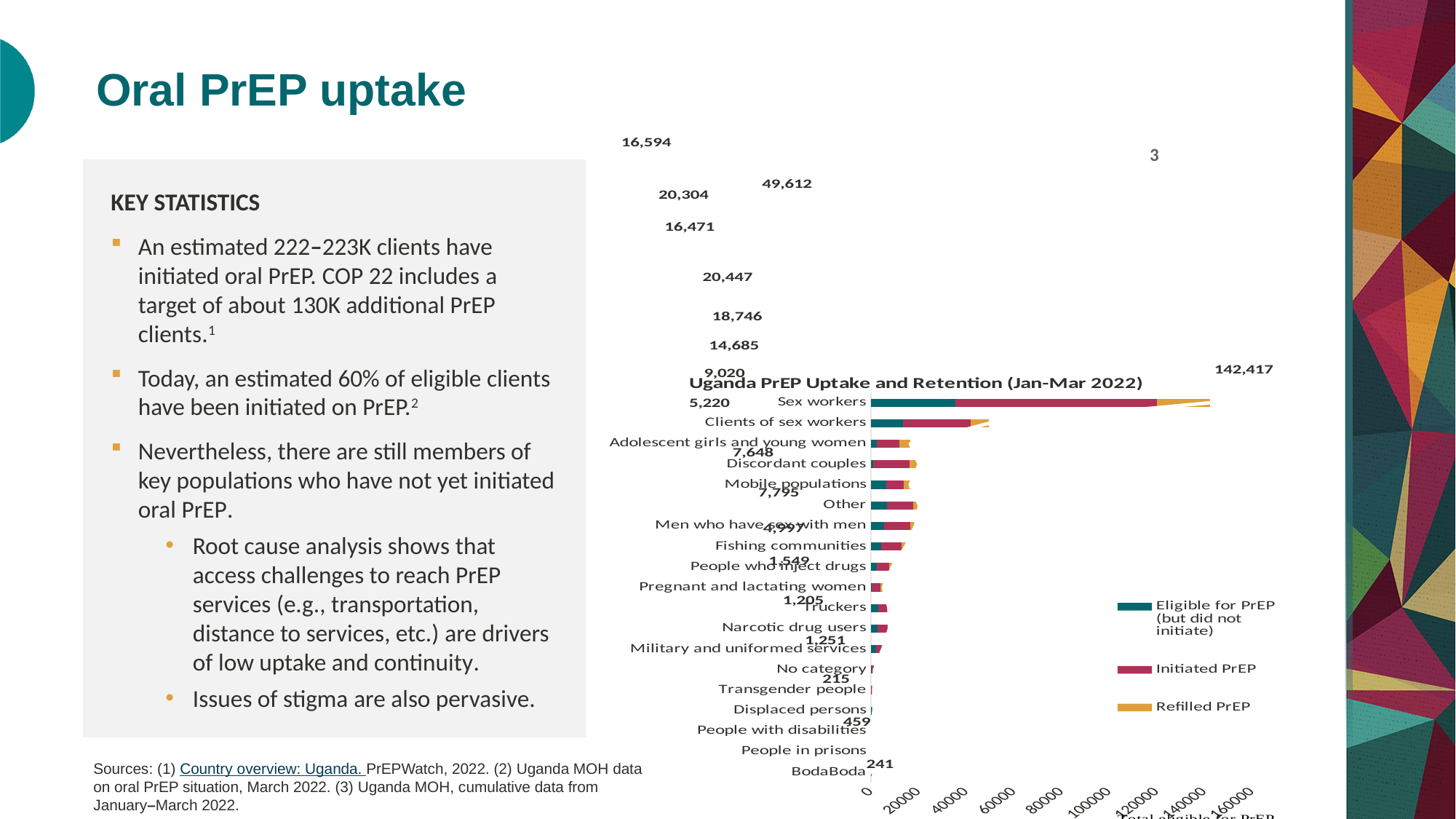

# Oral PrEP uptake

### Chart: Uganda PrEP Uptake and Retention (Jan-Mar 2022)

| Category | Eligible for PrEP (but did not initiate) | Initiated PrEP | Refilled PrEP | Sum Total Eligible |
|---|---|---|---|---|
| BodaBoda | 91.0 | 150.0 | 0.0 | 241.0 |
| People in prisons | 276.0 | 177.0 | 6.0 | 459.0 |
| People with disabilities | 106.0 | 82.0 | 27.0 | 215.0 |
| Displaced persons | 1172.0 | 25.0 | 54.0 | 1251.0 |
| Transgender people | 150.0 | 897.0 | 158.0 | 1205.0 |
| No category | 329.0 | 1032.0 | 188.0 | 1549.0 |
| Military and uniformed services | 2225.0 | 2339.0 | 433.0 | 4997.0 |
| Narcotic drug users | 2976.0 | 4106.0 | 713.0 | 7795.0 |
| Truckers | 2996.0 | 3672.0 | 980.0 | 7648.0 |
| Pregnant and lactating women | 421.0 | 3605.0 | 1194.0 | 5220.0 |
| People who inject drugs | 2436.0 | 5160.0 | 1424.0 | 9020.0 |
| Fishing communities | 4223.0 | 8721.0 | 1741.0 | 14685.0 |
| Men who have sex with men | 5633.0 | 11011.0 | 2102.0 | 18746.0 |
| Other | 6670.0 | 11164.0 | 2613.0 | 20447.0 |
| Mobile populations | 6590.0 | 7172.0 | 2709.0 | 16471.0 |
| Discordant couples | 876.0 | 15405.0 | 4023.0 | 20304.0 |
| Adolescent girls and young women | 2515.0 | 9343.0 | 4736.0 | 16594.0 |
| Clients of sex workers | 13513.0 | 28434.0 | 7665.0 | 49612.0 |
| Sex workers | 35617.0 | 84487.0 | 22313.0 | 142417.0 |
3

KEY STATISTICS
An estimated 222–223K clients have initiated oral PrEP. COP 22 includes a target of about 130K additional PrEP clients.1
Today, an estimated 60% of eligible clients have been initiated on PrEP.2
Nevertheless, there are still members of key populations who have not yet initiated oral PrEP.
Root cause analysis shows that access challenges to reach PrEP services (e.g., transportation, distance to services, etc.) are drivers of low uptake and continuity.
Issues of stigma are also pervasive.
Sources: (1) Country overview: Uganda. PrEPWatch, 2022. (2) Uganda MOH data on oral PrEP situation, March 2022. (3) Uganda MOH, cumulative data from January–March 2022.